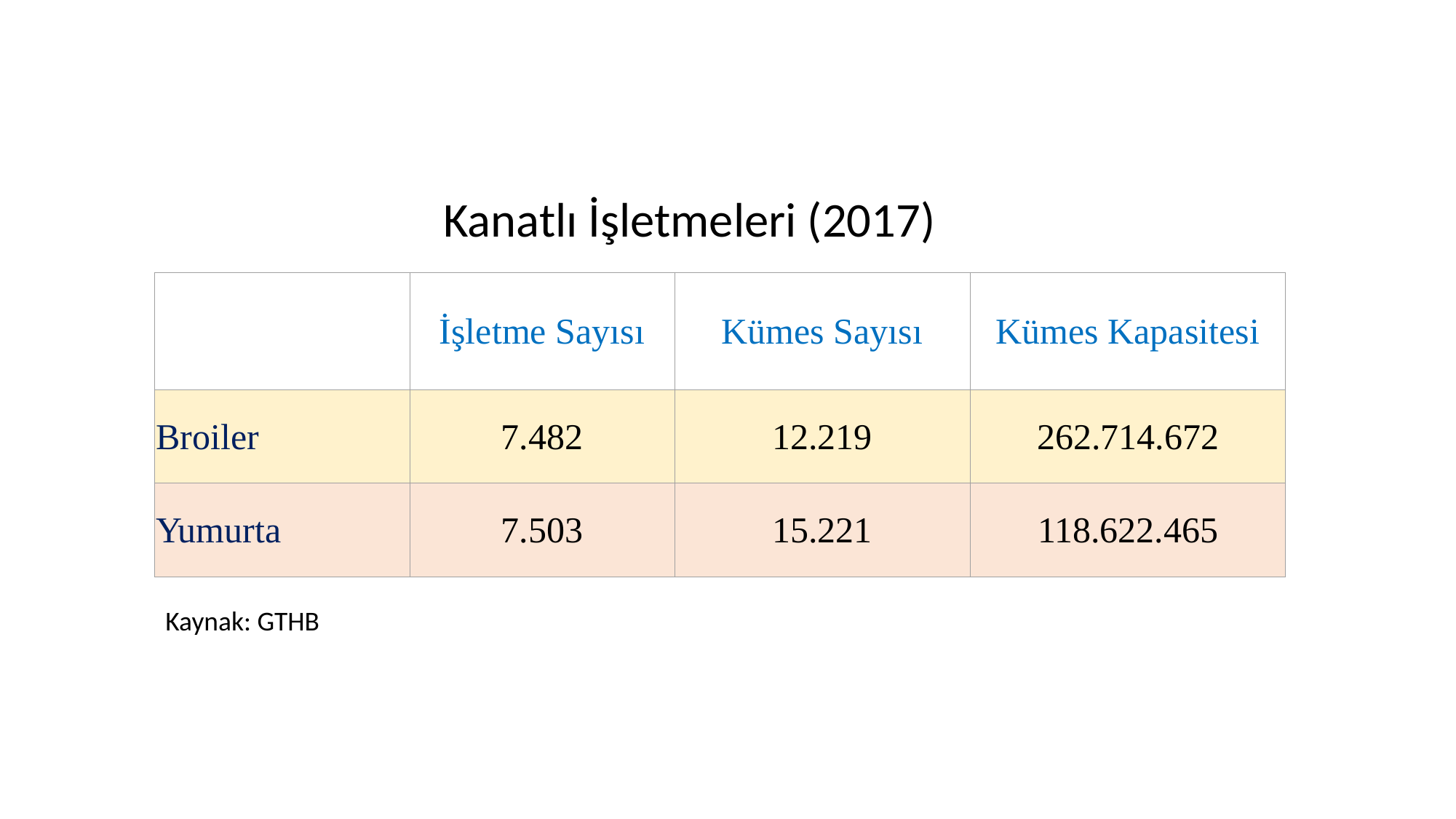

Kanatlı İşletmeleri (2017)
|  | İşletme Sayısı | Kümes Sayısı | Kümes Kapasitesi |
| --- | --- | --- | --- |
| Broiler | 7.482 | 12.219 | 262.714.672 |
| Yumurta | 7.503 | 15.221 | 118.622.465 |
Kaynak: GTHB